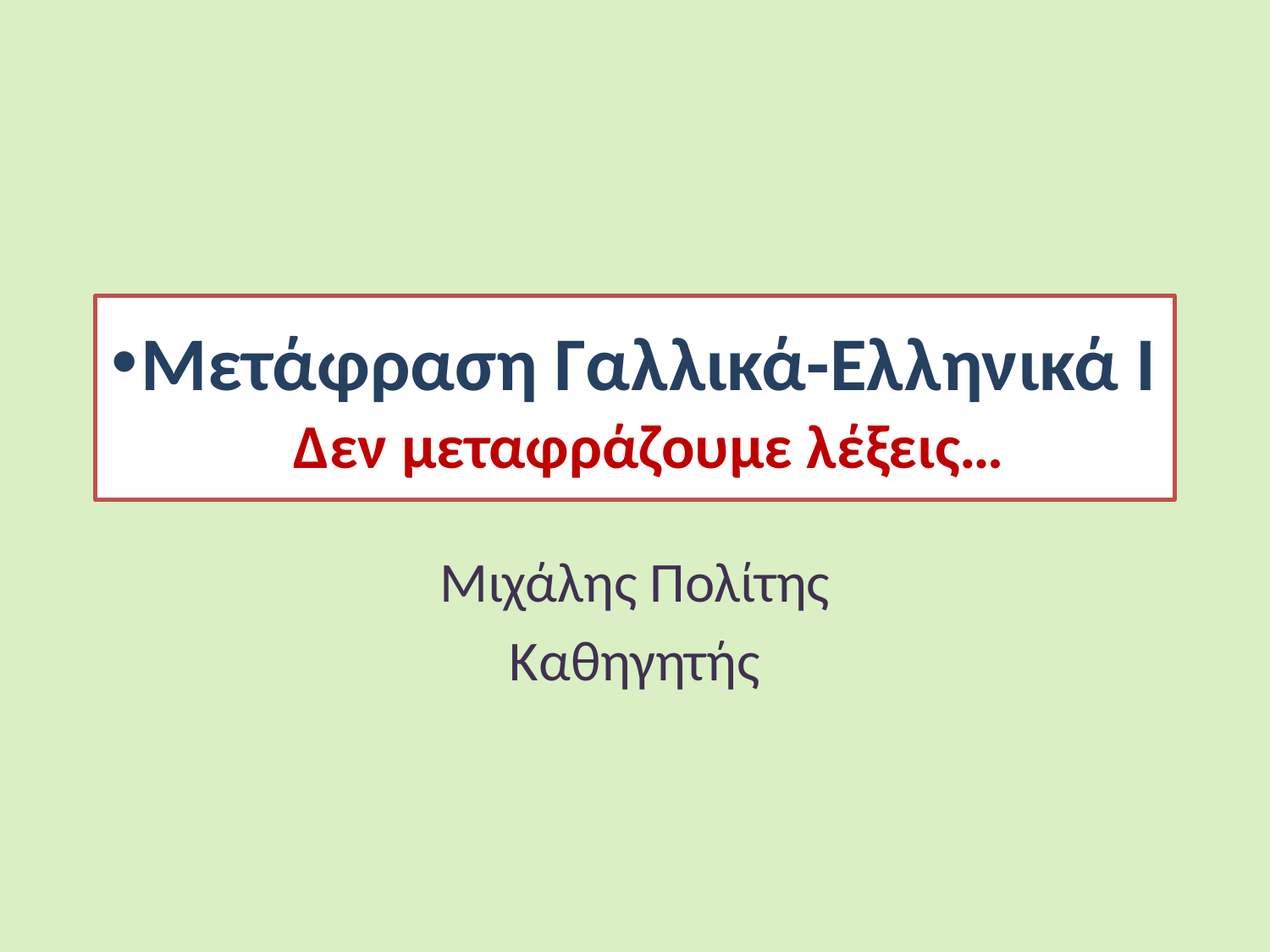

# Μετάφραση Γαλλικά-Ελληνικά Ι Δεν μεταφράζουμε λέξεις…
Μιχάλης Πολίτης
Καθηγητής